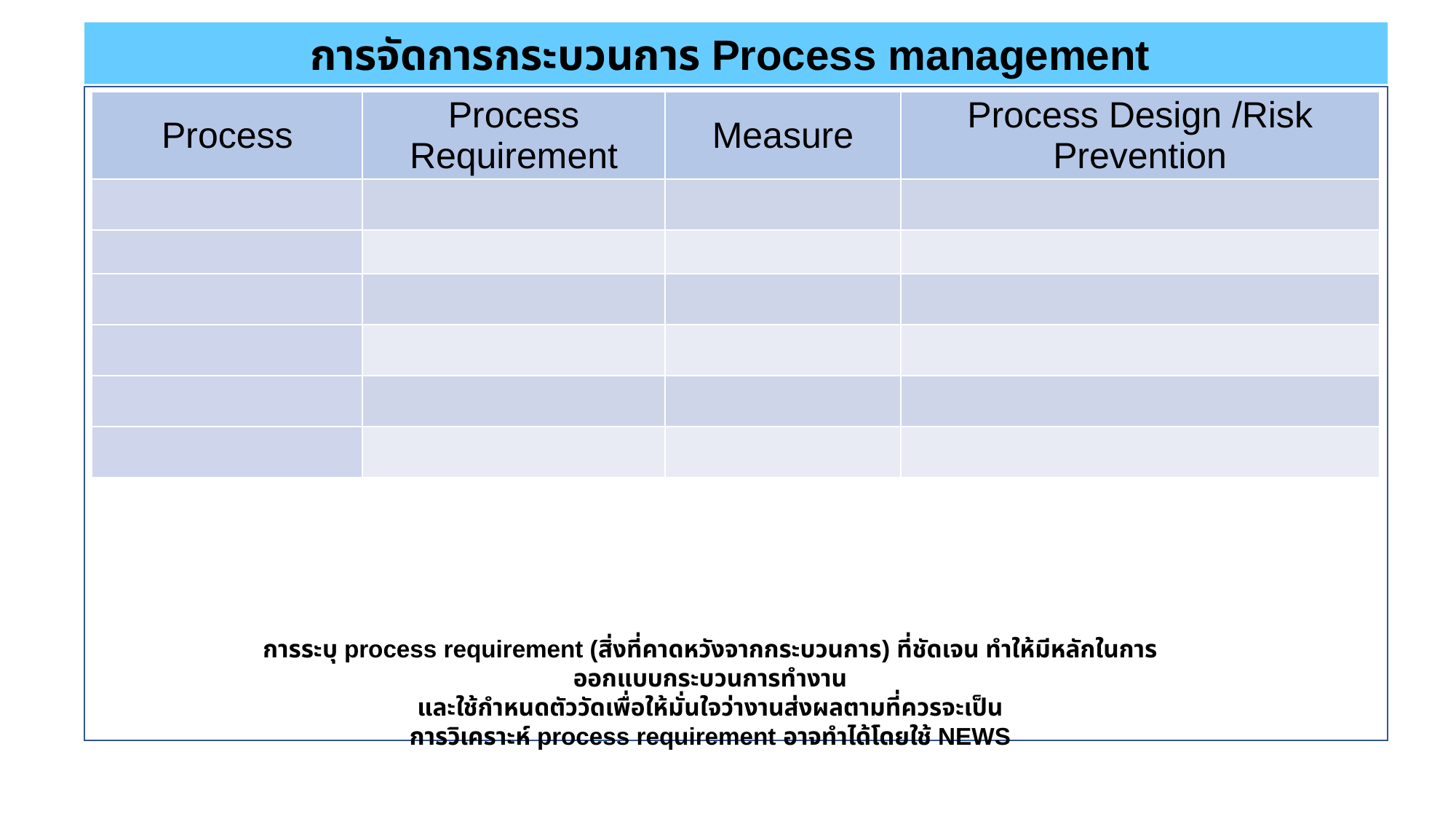

การจัดการกระบวนการ Process management

| Process | Process Requirement | Measure | Process Design /Risk Prevention |
| --- | --- | --- | --- |
|  |  |  |  |
|  |  |  |  |
|  |  |  |  |
|  |  |  |  |
|  |  |  |  |
|  |  |  |  |
การระบุ process requirement (สิ่งที่คาดหวังจากกระบวนการ) ที่ชัดเจน ทำให้มีหลักในการออกแบบกระบวนการทำงาน
และใช้กำหนดตัววัดเพื่อให้มั่นใจว่างานส่งผลตามที่ควรจะเป็น
การวิเคราะห์ process requirement อาจทำได้โดยใช้ NEWS